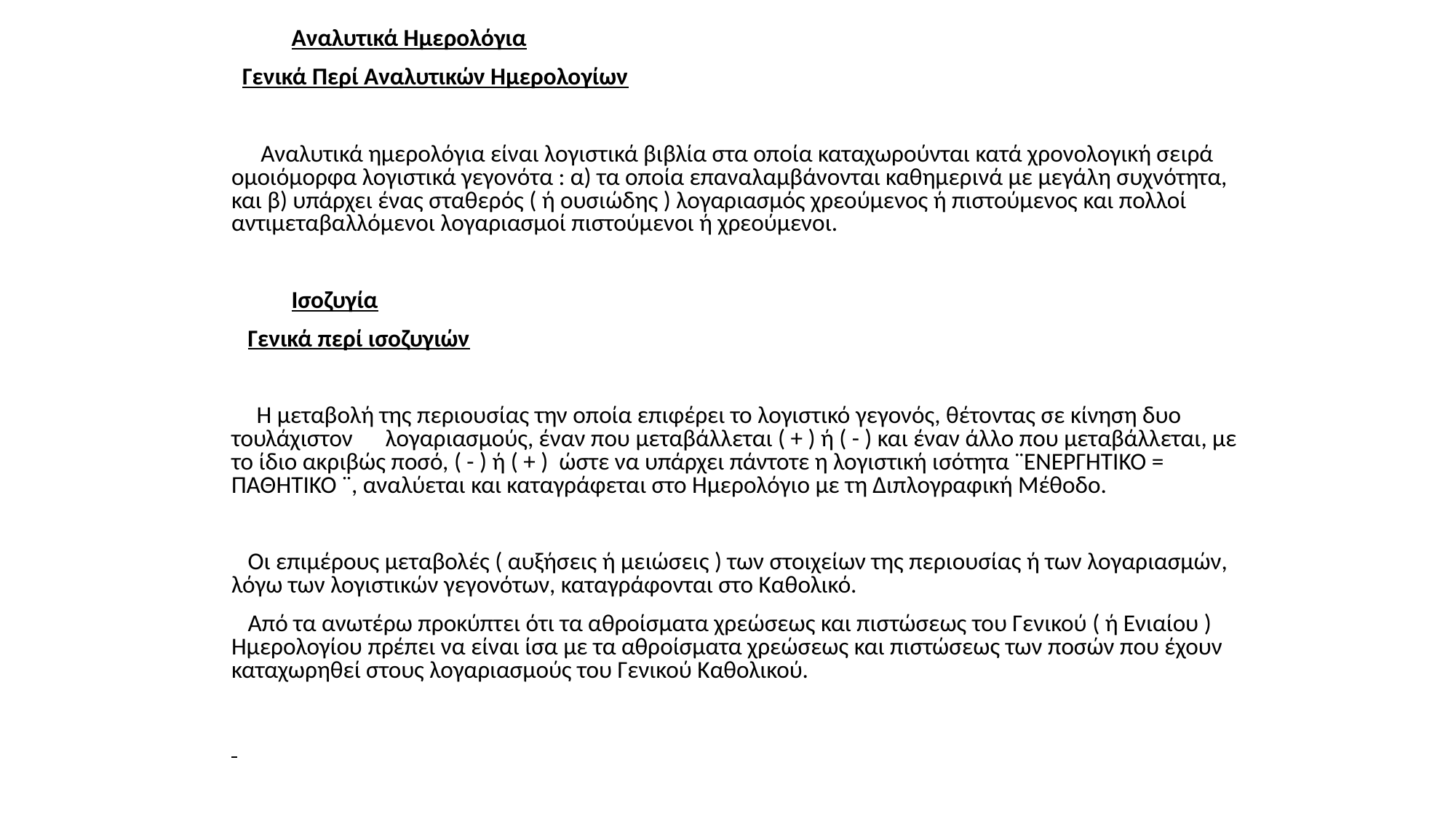

Αναλυτικά Ημερολόγια
  Γενικά Περί Αναλυτικών Ημερολογίων

       Αναλυτικά ημερολόγια είναι λογιστικά βιβλία στα οποία καταχωρούνται κατά χρονολογική σειρά ομοιόμορφα λογιστικά γεγονότα : α) τα οποία επαναλαμβάνονται καθημερινά με μεγάλη συχνότητα, και β) υπάρχει ένας σταθερός ( ή ουσιώδης ) λογαριασμός χρεούμενος ή πιστούμενος και πολλοί αντιμεταβαλλόμενοι λογαριασμοί πιστούμενοι ή χρεούμενοι.

           Ισοζυγία
   Γενικά περί ισοζυγιών

      Η μεταβολή της περιουσίας την οποία επιφέρει το λογιστικό γεγονός, θέτοντας σε κίνηση δυο τουλάχιστον      λογαριασμούς, έναν που μεταβάλλεται ( + ) ή ( - ) και έναν άλλο που μεταβάλλεται, με το ίδιο ακριβώς ποσό, ( - ) ή ( + )  ώστε να υπάρχει πάντοτε η λογιστική ισότητα ¨ΕΝΕΡΓΗΤΙΚΟ = ΠΑΘΗΤΙΚΟ ¨, αναλύεται και καταγράφεται στο Ημερολόγιο με τη Διπλογραφική Μέθοδο.

   Οι επιμέρους μεταβολές ( αυξήσεις ή μειώσεις ) των στοιχείων της περιουσίας ή των λογαριασμών, λόγω των λογιστικών γεγονότων, καταγράφονται στο Καθολικό.
   Από τα ανωτέρω προκύπτει ότι τα αθροίσματα χρεώσεως και πιστώσεως του Γενικού ( ή Ενιαίου ) Ημερολογίου πρέπει να είναι ίσα με τα αθροίσματα χρεώσεως και πιστώσεως των ποσών που έχουν καταχωρηθεί στους λογαριασμούς του Γενικού Καθολικού.